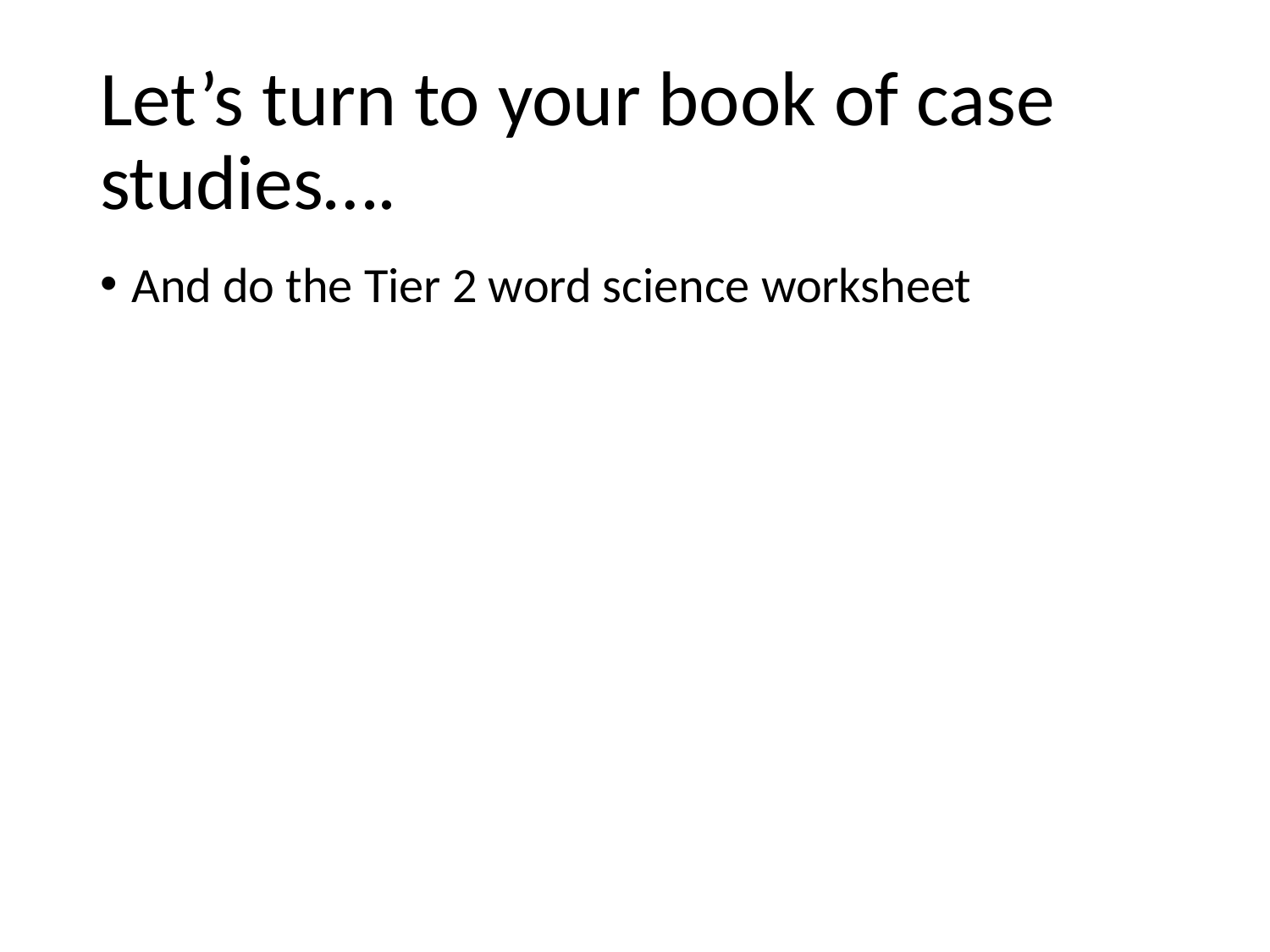

# Let’s turn to your book of case studies….
And do the Tier 2 word science worksheet